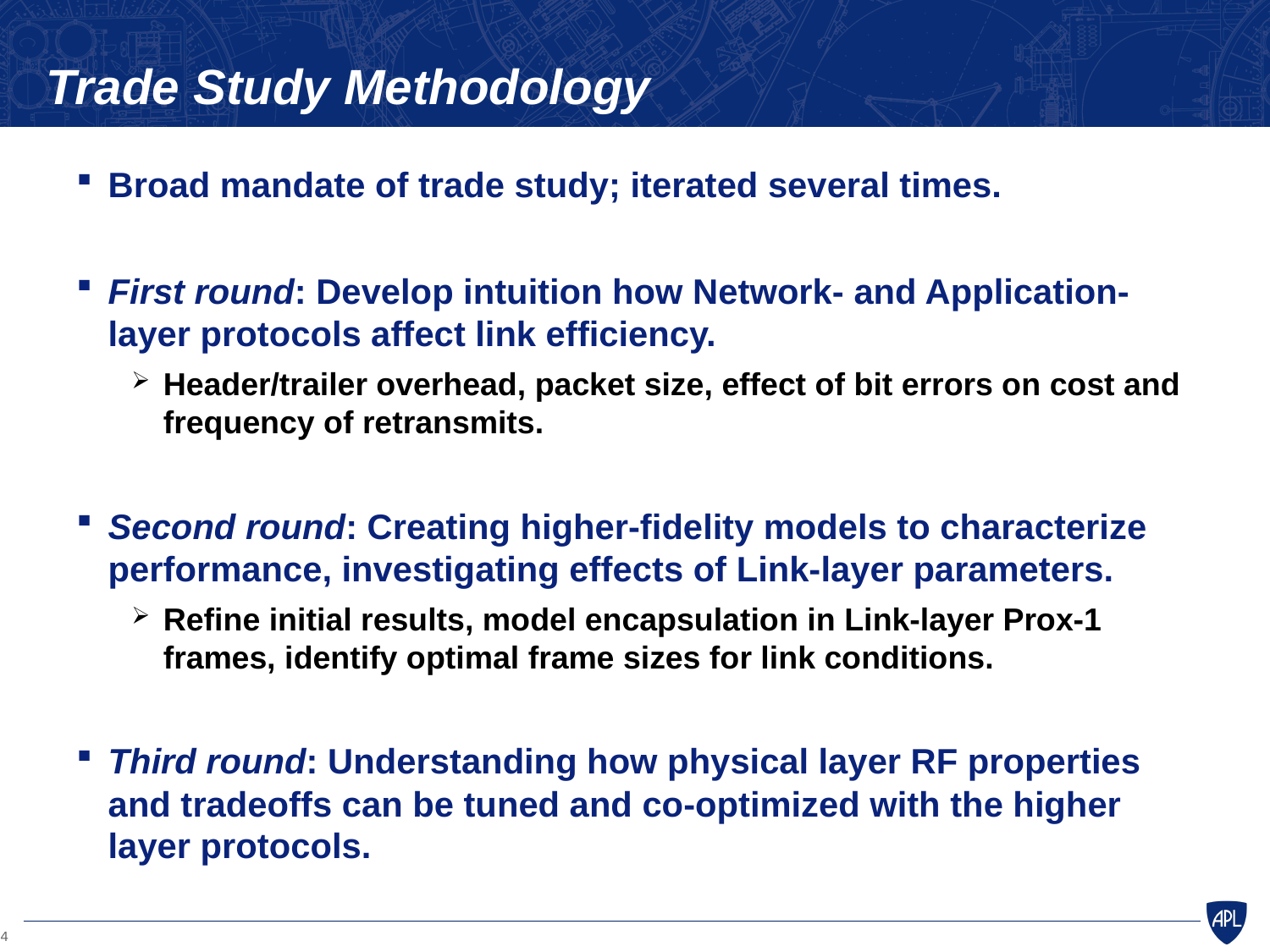

# Trade Study Methodology
Broad mandate of trade study; iterated several times.

First round: Develop intuition how Network- and Application-layer protocols affect link efficiency.
Header/trailer overhead, packet size, effect of bit errors on cost and frequency of retransmits.

Second round: Creating higher-fidelity models to characterize performance, investigating effects of Link-layer parameters.
Refine initial results, model encapsulation in Link-layer Prox-1 frames, identify optimal frame sizes for link conditions.

Third round: Understanding how physical layer RF properties and tradeoffs can be tuned and co-optimized with the higher layer protocols.